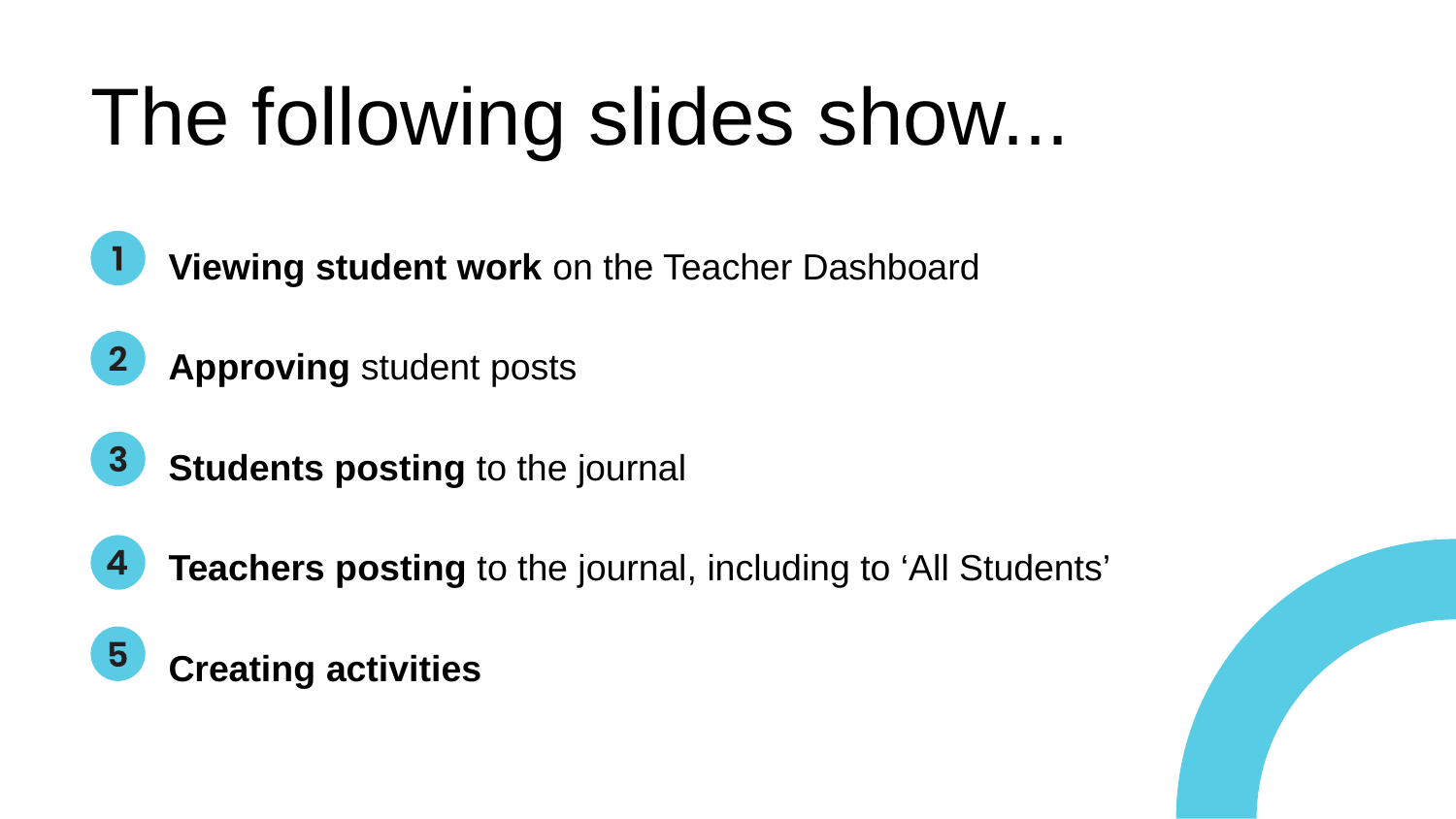

# The following slides show...

Viewing student work on the Teacher Dashboard

Approving student posts

Students posting to the journal

Teachers posting to the journal, including to ‘All Students’

Creating activities